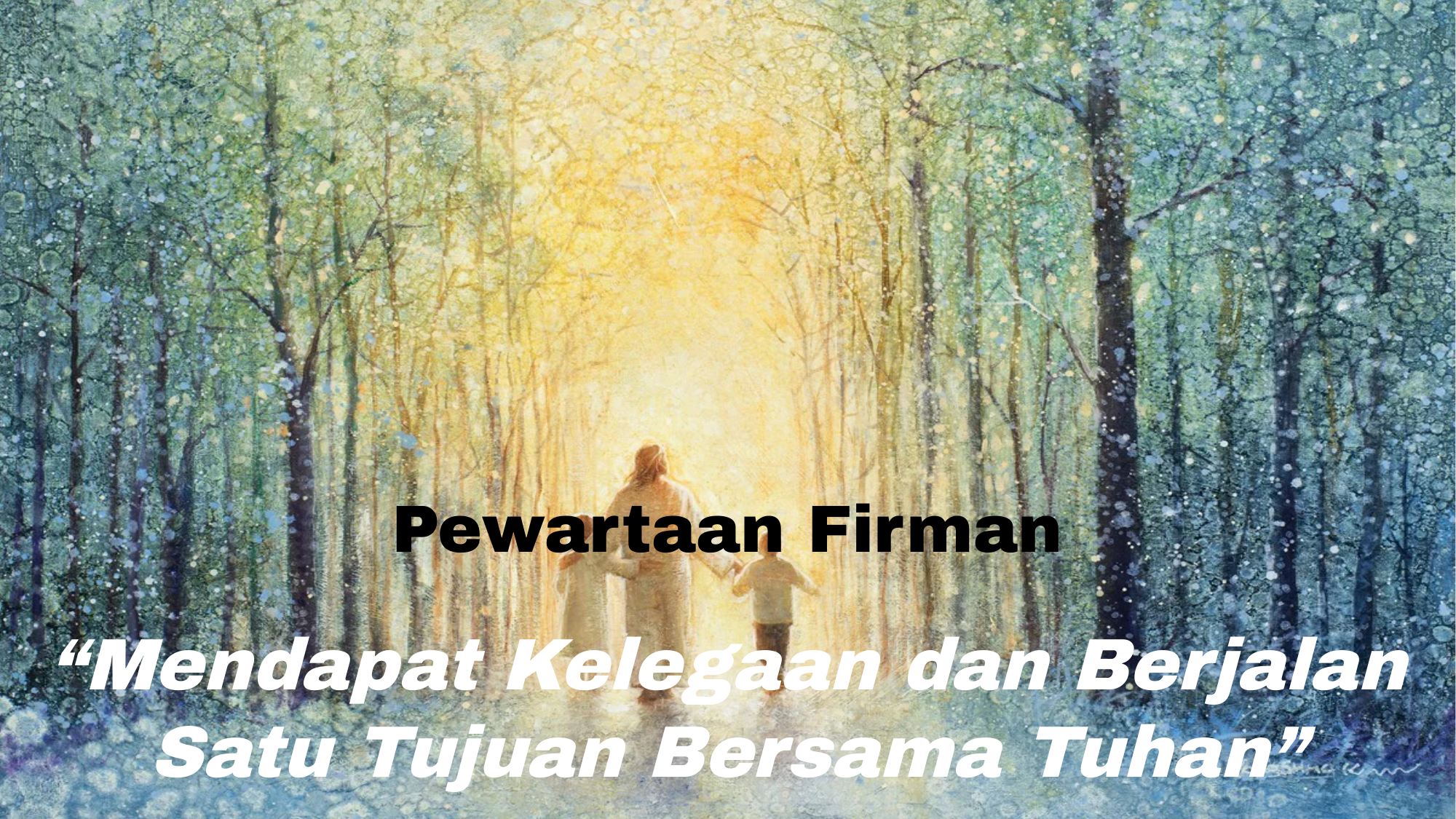

Pewartaan Firman
“Mendapat Kelegaan dan Berjalan Satu Tujuan Bersama Tuhan”